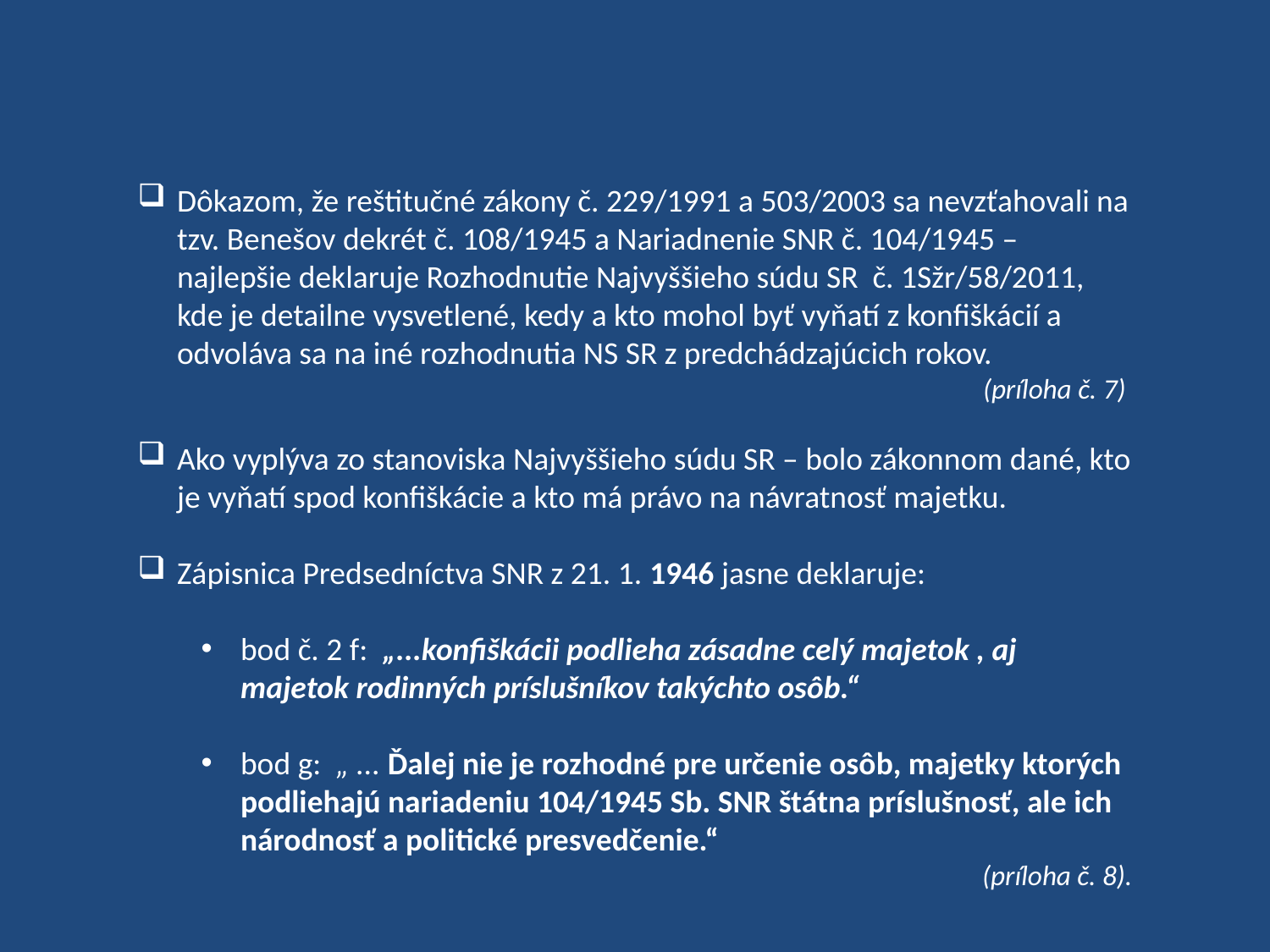

Dôkazom, že reštitučné zákony č. 229/1991 a 503/2003 sa nevzťahovali na tzv. Benešov dekrét č. 108/1945 a Nariadnenie SNR č. 104/1945 – najlepšie deklaruje Rozhodnutie Najvyššieho súdu SR  č. 1Sžr/58/2011, kde je detailne vysvetlené, kedy a kto mohol byť vyňatí z konfiškácií a odvoláva sa na iné rozhodnutia NS SR z predchádzajúcich rokov.
(príloha č. 7)

Ako vyplýva zo stanoviska Najvyššieho súdu SR – bolo zákonnom dané, kto je vyňatí spod konfiškácie a kto má právo na návratnosť majetku.

Zápisnica Predsedníctva SNR z 21. 1. 1946 jasne deklaruje:

bod č. 2 f:  „...konfiškácii podlieha zásadne celý majetok , aj majetok rodinných príslušníkov takýchto osôb.“

bod g:  „ ... Ďalej nie je rozhodné pre určenie osôb, majetky ktorých podliehajú nariadeniu 104/1945 Sb. SNR štátna príslušnosť, ale ich národnosť a politické presvedčenie.“
(príloha č. 8).